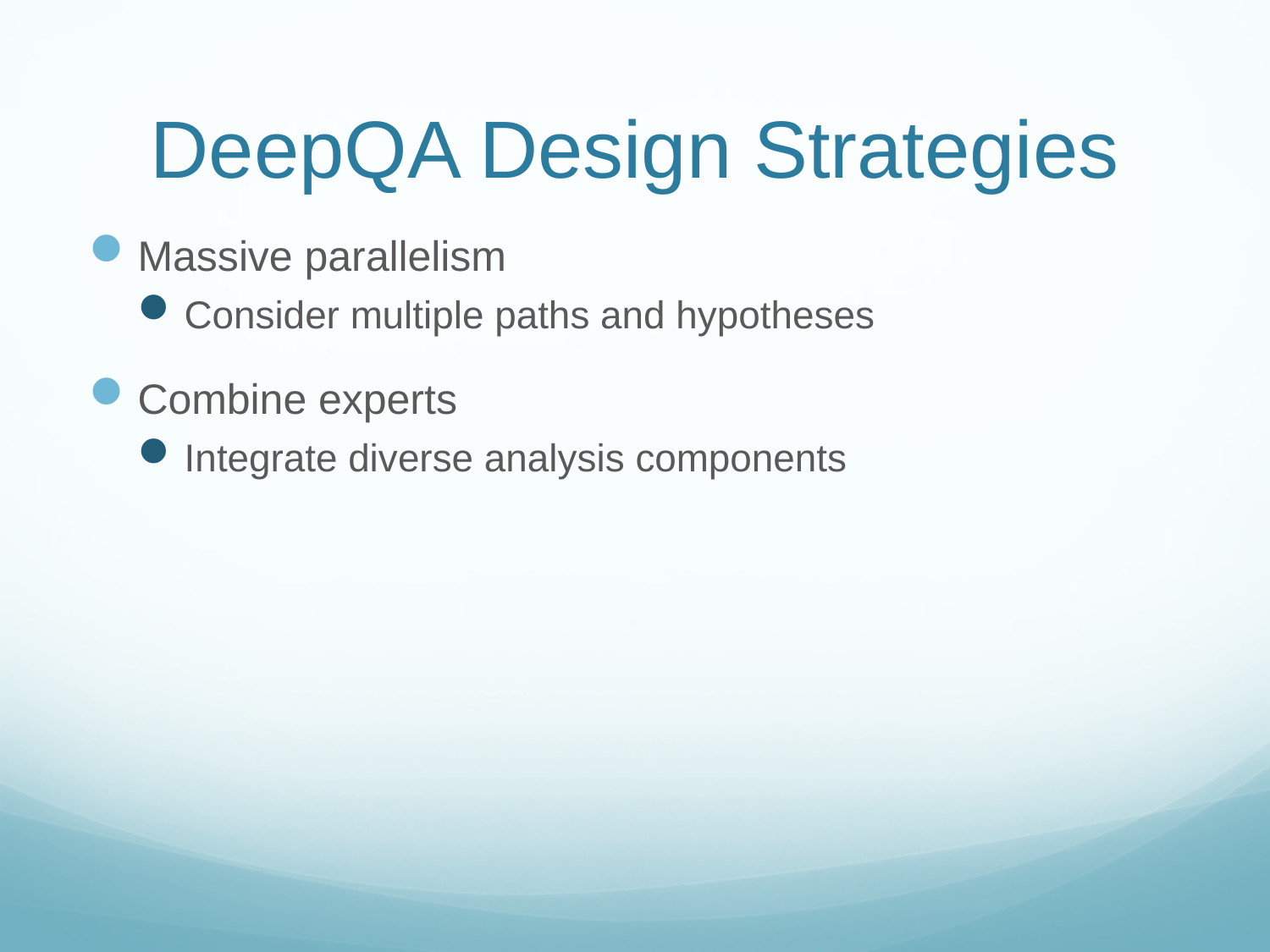

# DeepQA Design Strategies
Massive parallelism
Consider multiple paths and hypotheses
Combine experts
Integrate diverse analysis components